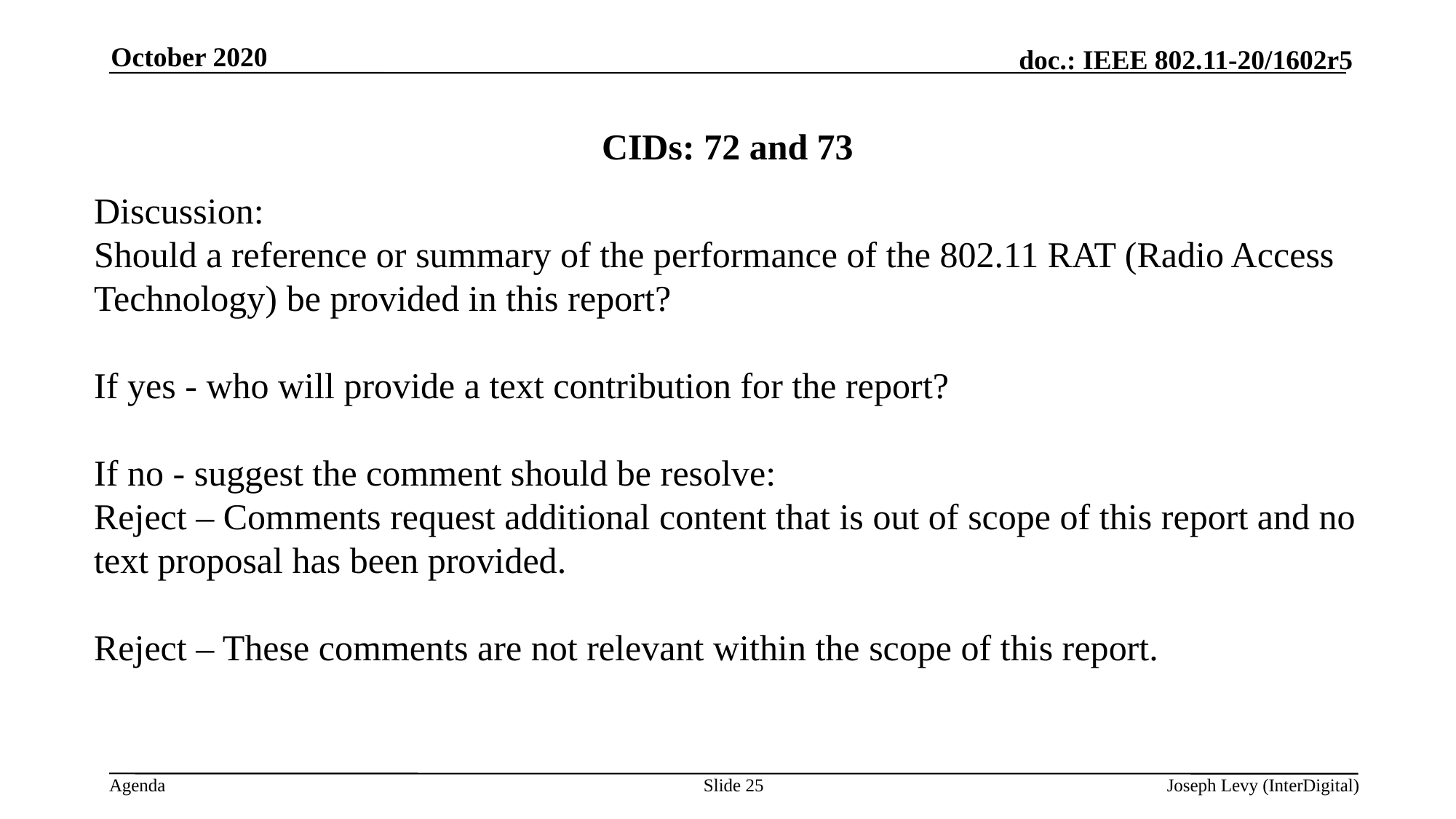

October 2020
# CIDs: 72 and 73
Discussion:
Should a reference or summary of the performance of the 802.11 RAT (Radio Access Technology) be provided in this report?

If yes - who will provide a text contribution for the report?

If no - suggest the comment should be resolve:
Reject – Comments request additional content that is out of scope of this report and no text proposal has been provided.

Reject – These comments are not relevant within the scope of this report.
Slide 25
Joseph Levy (InterDigital)